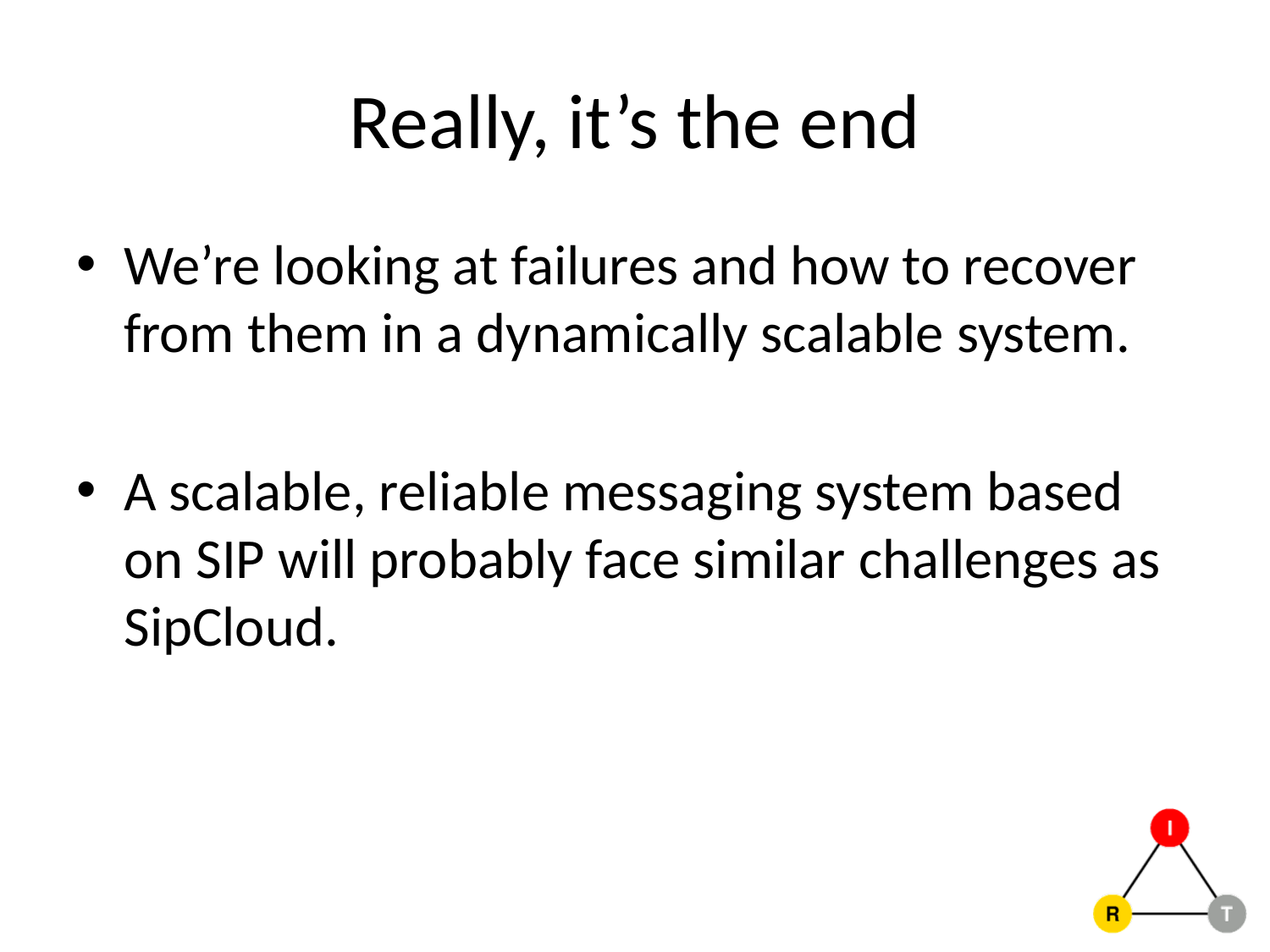

# Really, it’s the end
We’re looking at failures and how to recover from them in a dynamically scalable system.

A scalable, reliable messaging system based on SIP will probably face similar challenges as SipCloud.